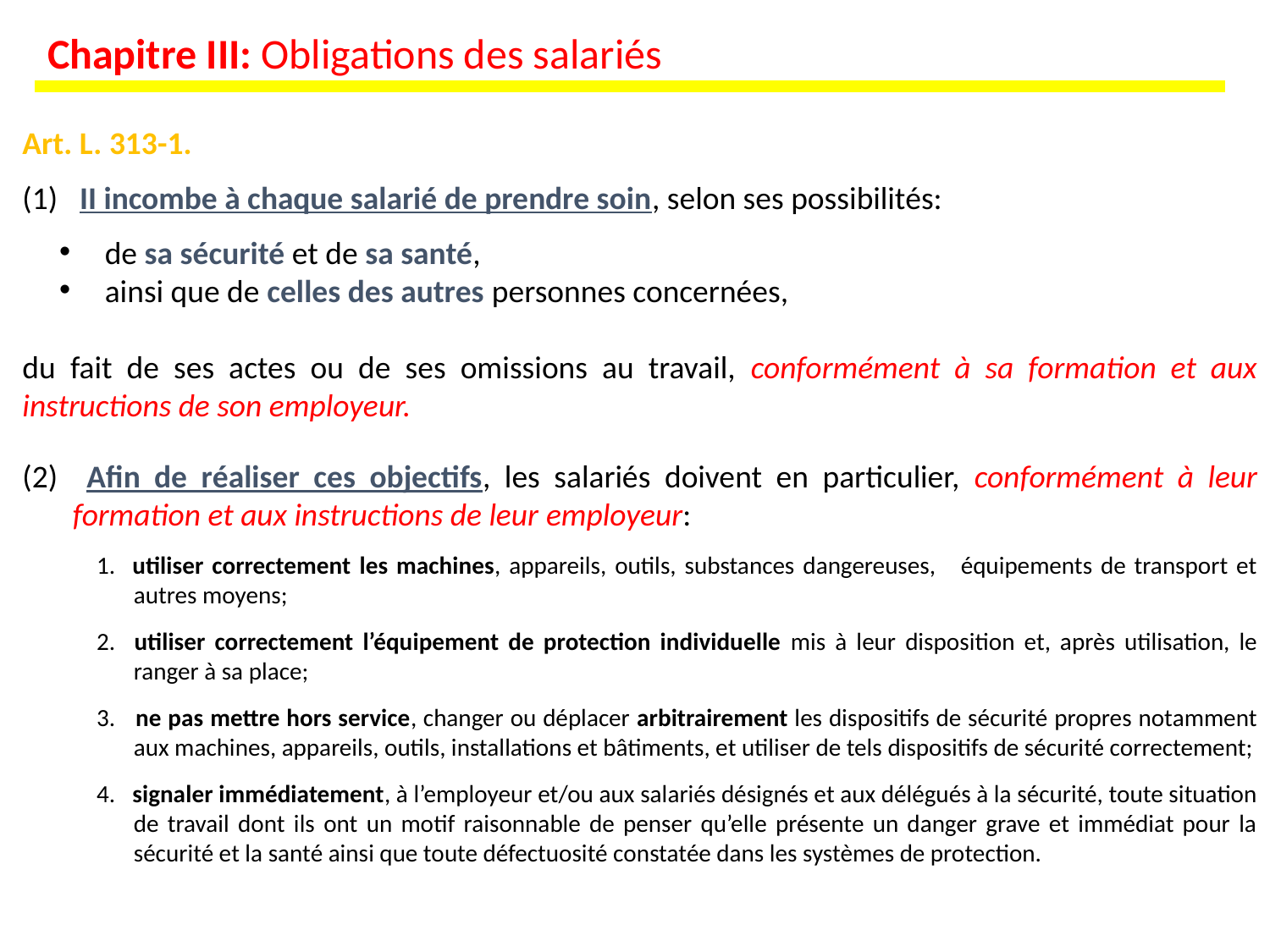

Chapitre III: Obligations des salariés
Art. L. 313-1.

 II incombe à chaque salarié de prendre soin, selon ses possibilités:

 de sa sécurité et de sa santé,
 ainsi que de celles des autres personnes concernées,

du fait de ses actes ou de ses omissions au travail, conformément à sa formation et aux instructions de son employeur.

 Afin de réaliser ces objectifs, les salariés doivent en particulier, conformément à leur formation et aux instructions de leur employeur:

1.  utiliser correctement les machines, appareils, outils, substances dangereuses,   équipements de transport et autres moyens;

2.  utiliser correctement l’équipement de protection individuelle mis à leur disposition et, après utilisation, le ranger à sa place;

3.   ne pas mettre hors service, changer ou déplacer arbitrairement les dispositifs de sécurité propres notamment aux machines, appareils, outils, installations et bâtiments, et utiliser de tels dispositifs de sécurité correctement;

4.   signaler immédiatement, à l’employeur et/ou aux salariés désignés et aux délégués à la sécurité, toute situation de travail dont ils ont un motif raisonnable de penser qu’elle présente un danger grave et immédiat pour la sécurité et la santé ainsi que toute défectuosité constatée dans les systèmes de protection.